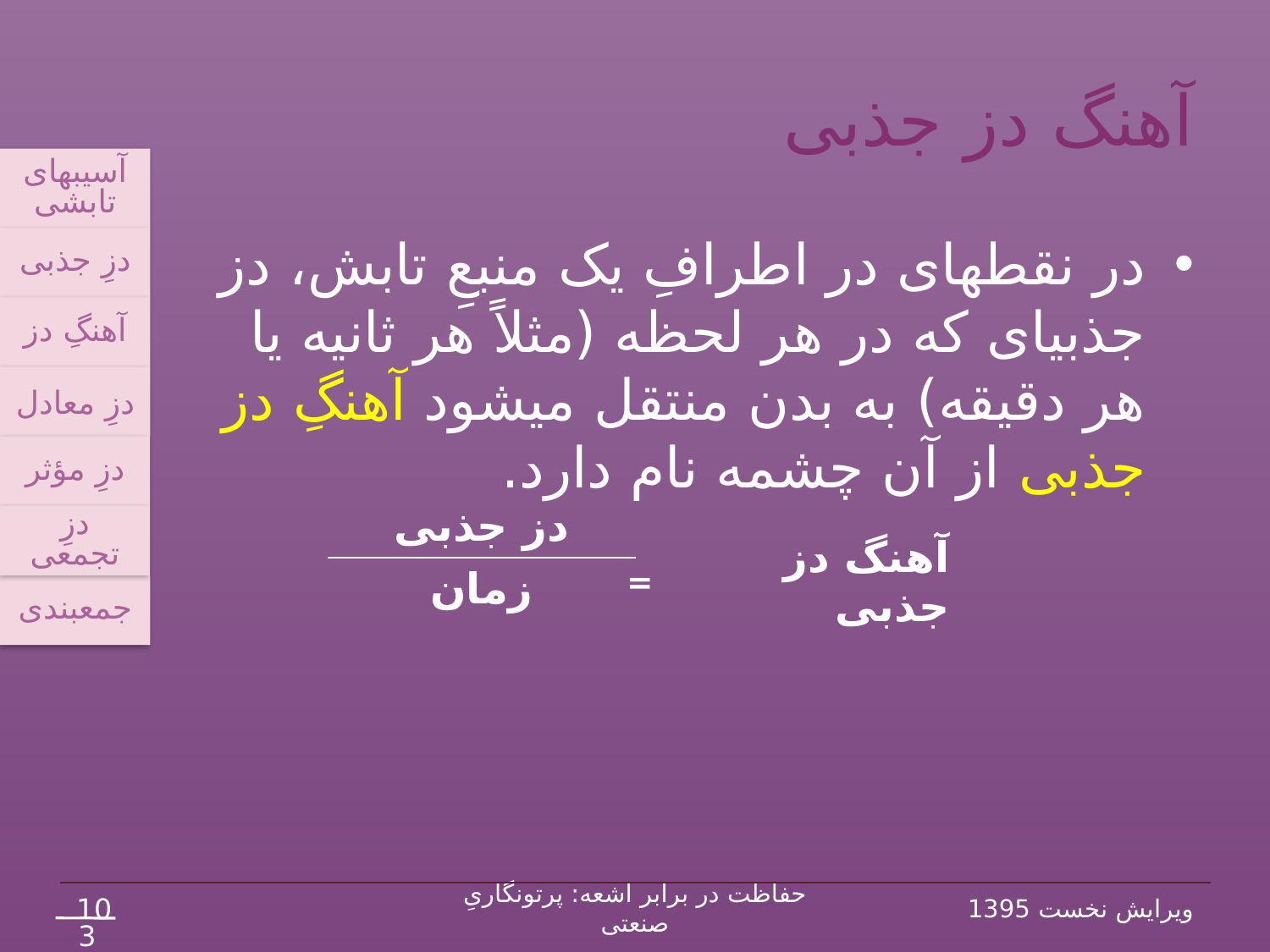

# آهنگ دز جذبی
آسیب‏های تابشی
دزِ جذبی
آهنگِ دز
دزِ معادل
دزِ مؤثر
جمع‏بندی
دزِ تجمعی
در نقطه‏ای در اطرافِ یک منبعِ تابش، دز جذبی‏ای که در هر لحظه (مثلاً هر ثانیه یا هر دقیقه) به بدن منتقل می‏شود آهنگِ دز جذبی از آن چشمه نام دارد.

| دز جذبی | = | آهنگ دز جذبی |
| --- | --- | --- |
| زمان |  |  |
10
حفاظت در برابر اشعه: پرتونگاریِ صنعتی
ویرایش نخست 1395
34